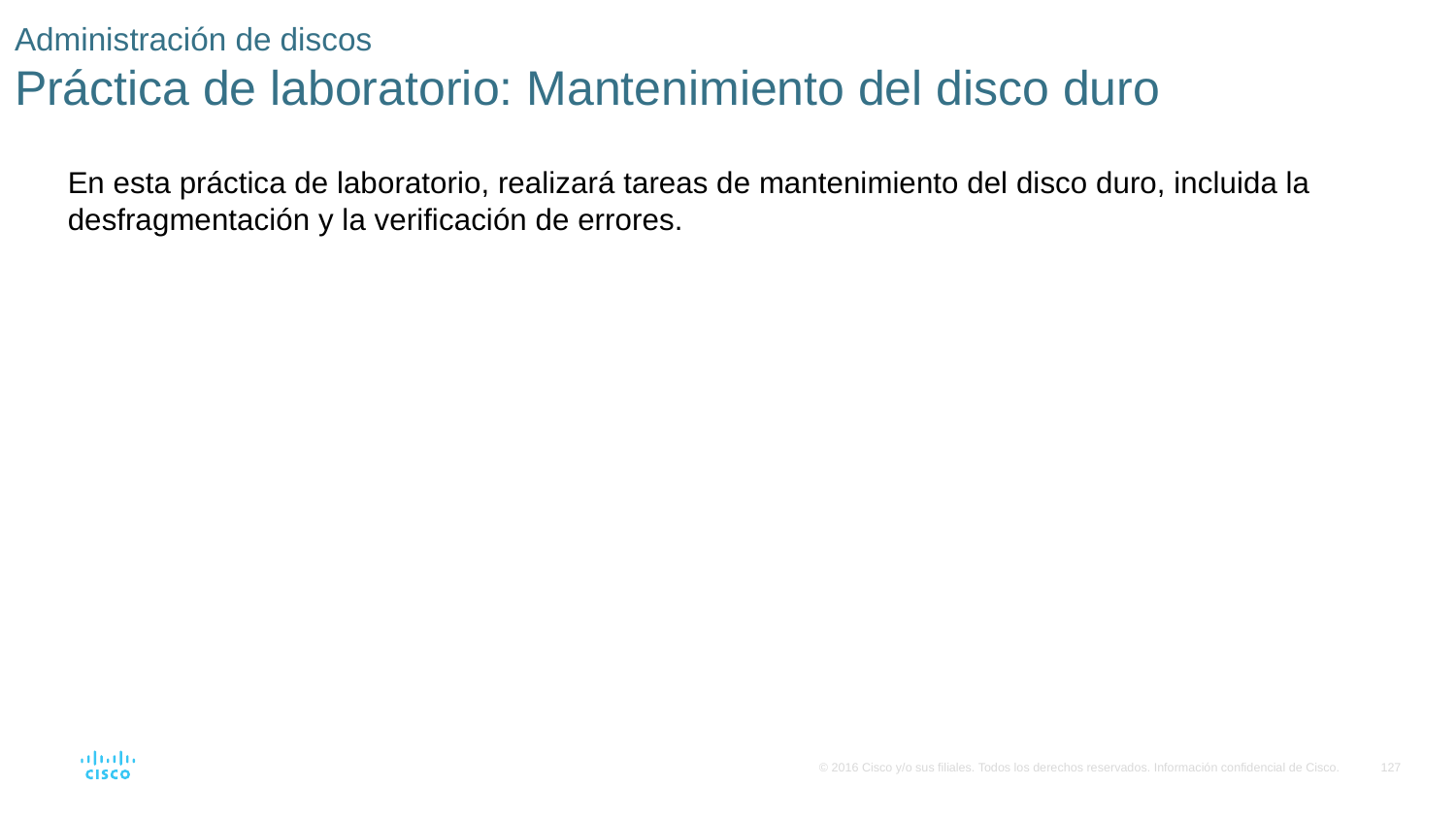

# Administración de discos Práctica de laboratorio: Mantenimiento del disco duro
En esta práctica de laboratorio, realizará tareas de mantenimiento del disco duro, incluida la desfragmentación y la verificación de errores.